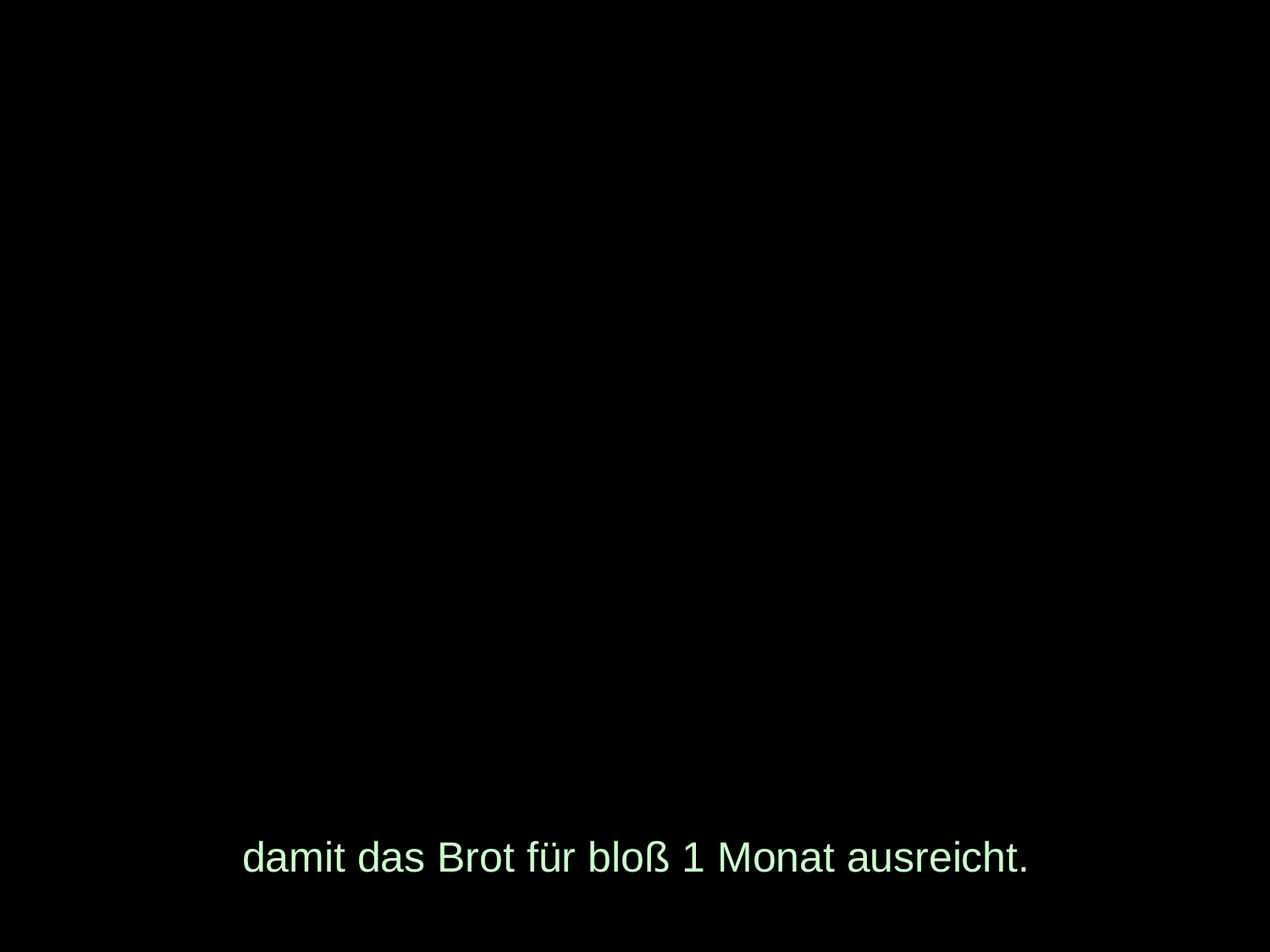

# damit das Brot für bloß 1 Monat ausreicht.